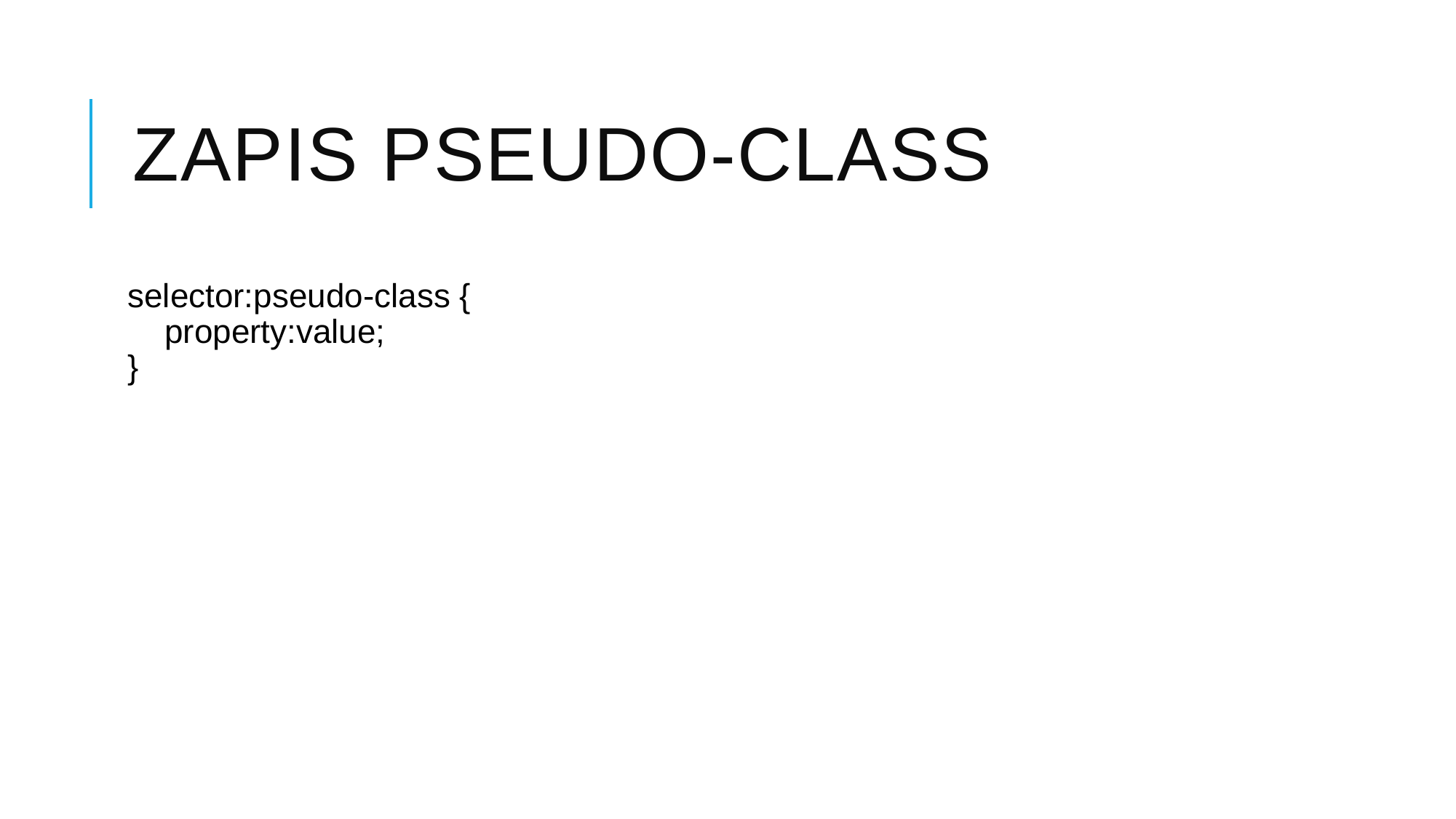

# Zapis pseudo-class
selector:pseudo-class {
    property:value;
}